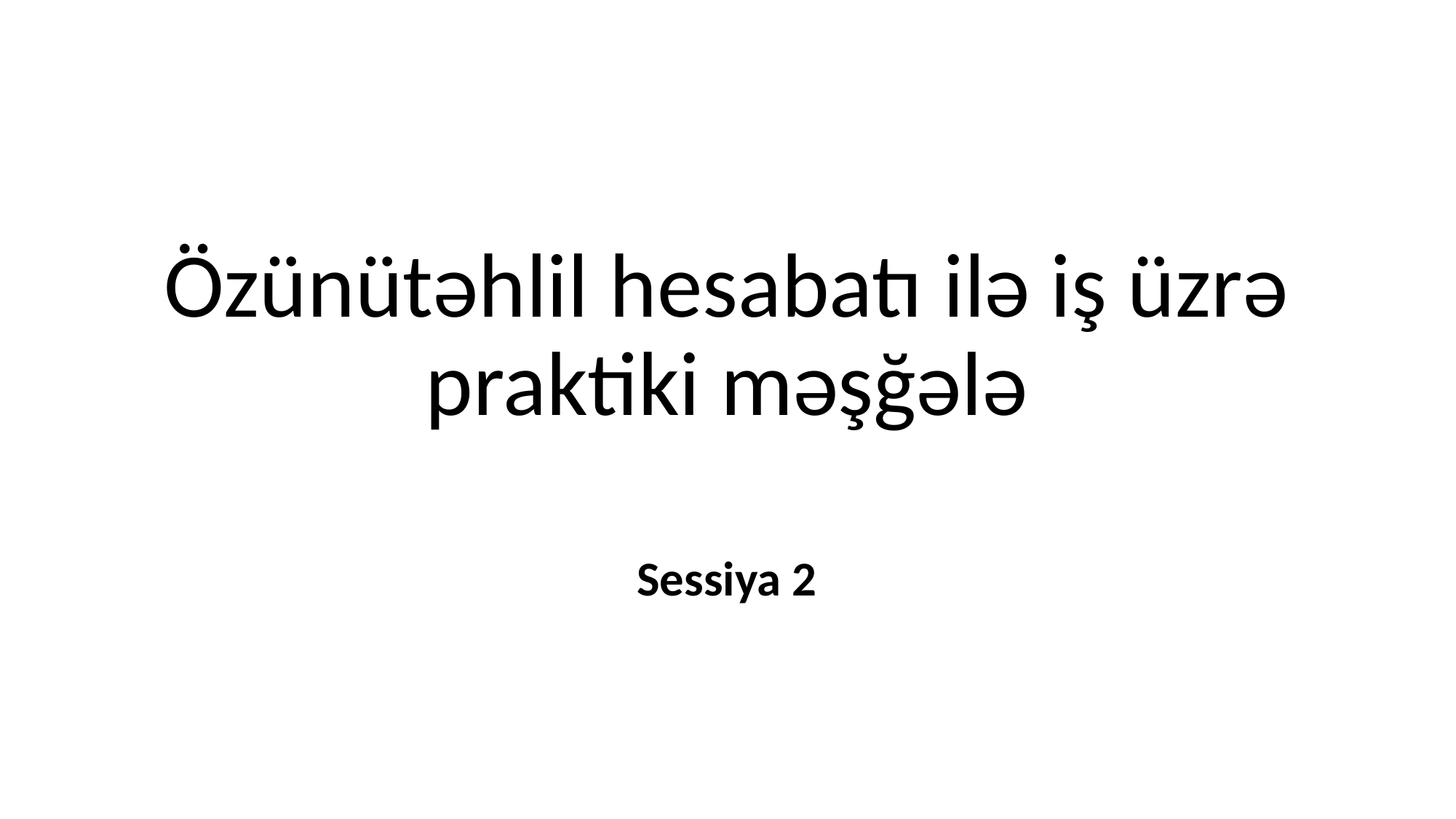

# Özünütəhlil hesabatı ilə iş üzrə praktiki məşğələ
Sessiya 2